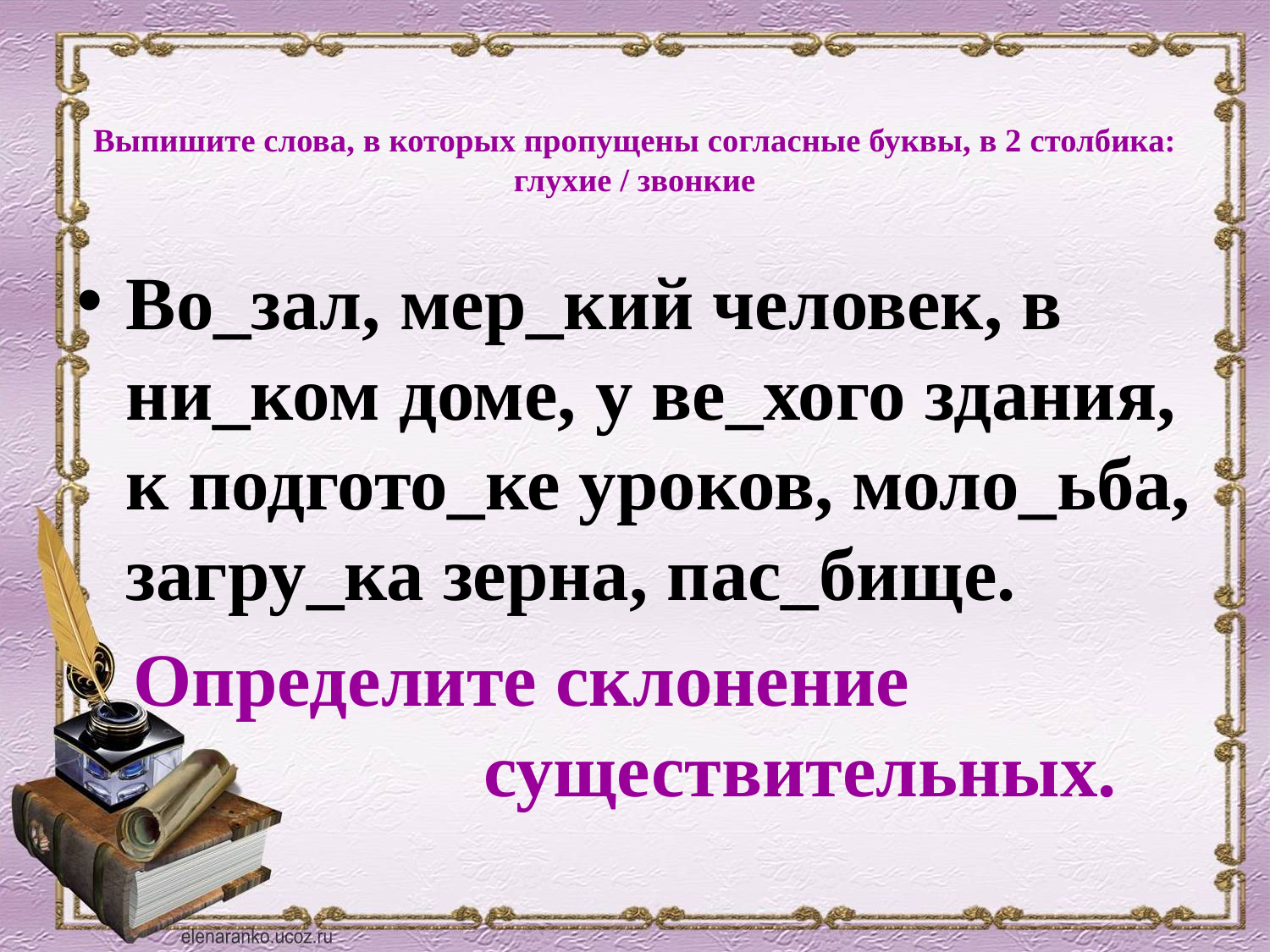

# Выпишите слова, в которых пропущены согласные буквы, в 2 столбика: глухие / звонкие
Во_зал, мер_кий человек, в ни_ком доме, у ве_хого здания, к подгото_ке уроков, моло_ьба, загру_ка зерна, пас_бище.
   Определите склонение                               существительных.